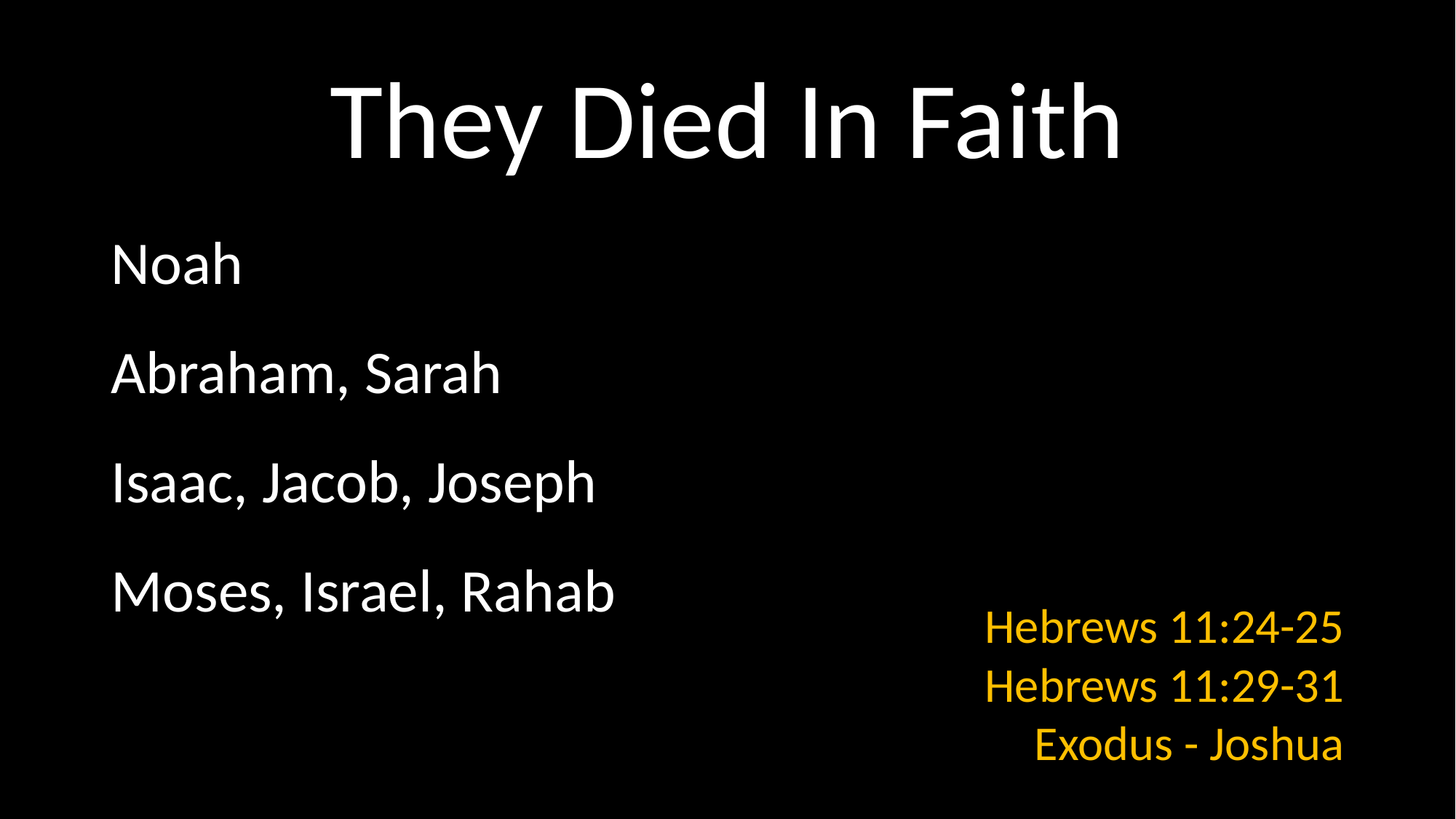

# They Died In Faith
Noah
Abraham, Sarah
Isaac, Jacob, Joseph
Moses, Israel, Rahab
Hebrews 11:24-25
Hebrews 11:29-31
Exodus - Joshua